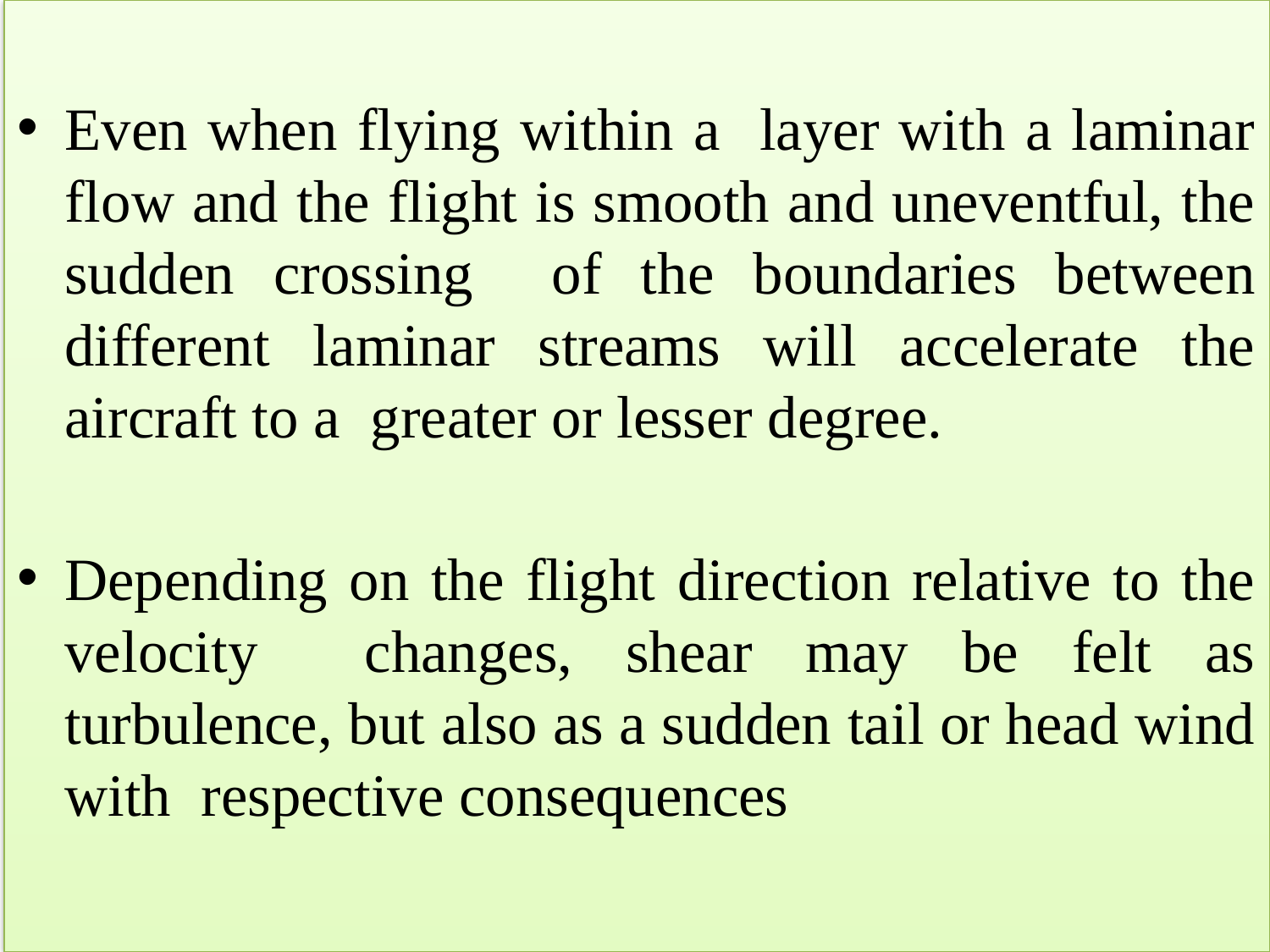

Even when flying within a  layer with a laminar flow and the flight is smooth and uneventful, the sudden crossing  of the boundaries between different laminar streams will accelerate the aircraft to a  greater or lesser degree.

Depending on the flight direction relative to the velocity  changes, shear may be felt as turbulence, but also as a sudden tail or head wind with  respective consequences